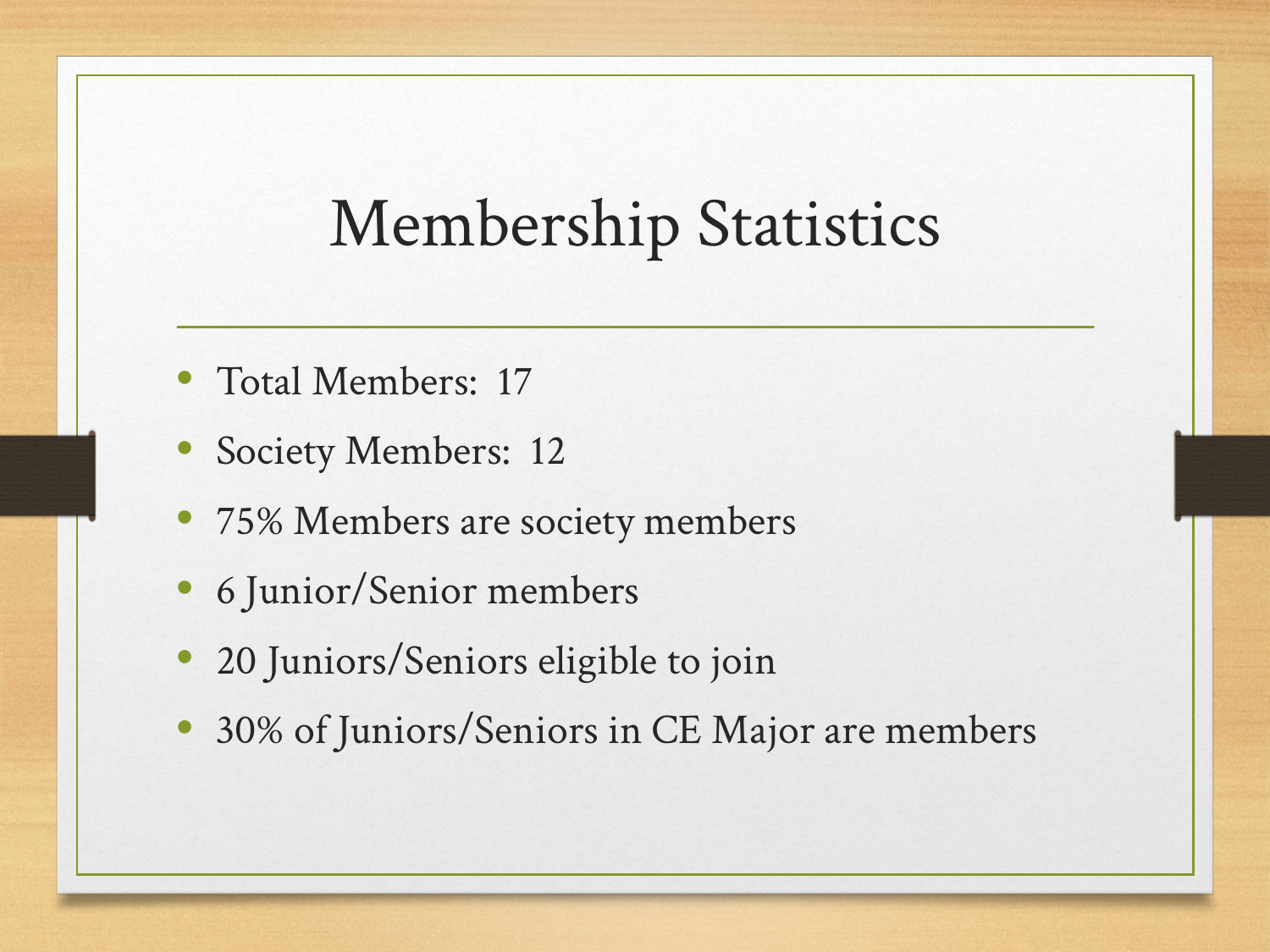

# Membership Statistics
Total Members:  17
Society Members:  12
75% Members are society members
6 Junior/Senior members
20 Juniors/Seniors eligible to join
30% of Juniors/Seniors in CE Major are members